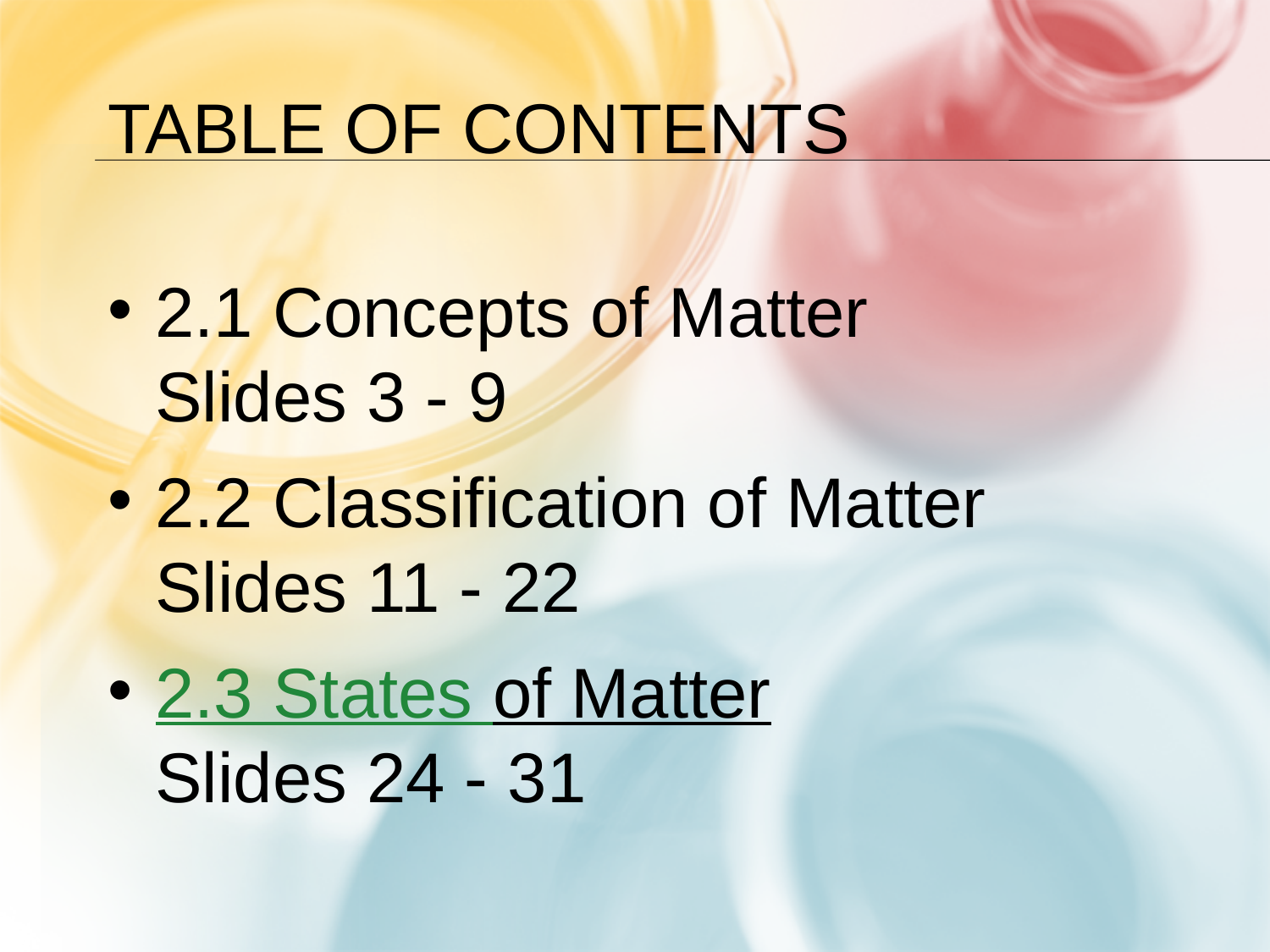

# Table of Contents

2.1 Concepts of Matter		Slides 3 - 9
2.2 Classification of Matter		Slides 11 - 22
2.3 States of Matter			Slides 24 - 31